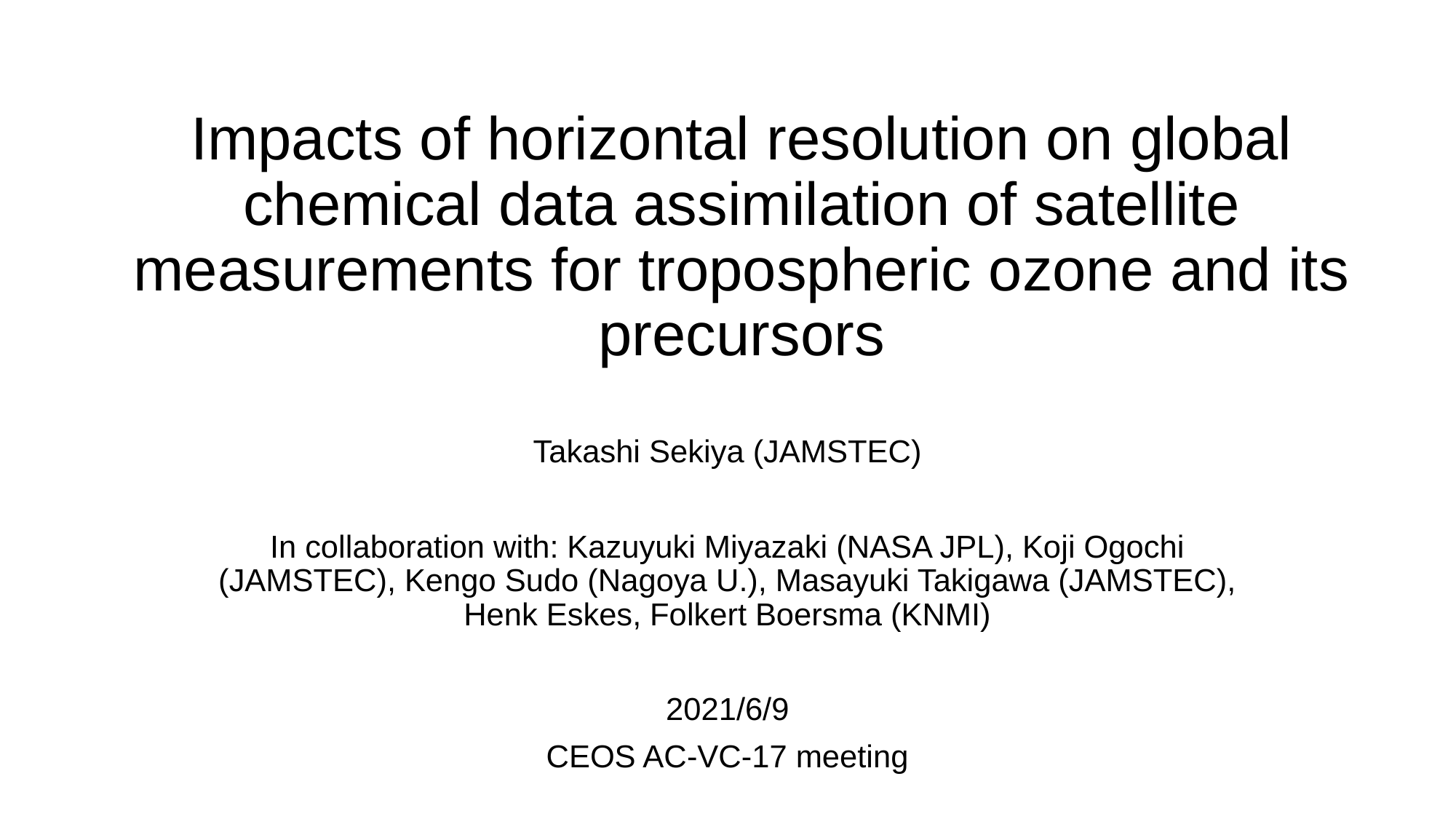

# Impacts of horizontal resolution on global chemical data assimilation of satellite measurements for tropospheric ozone and its precursors
Takashi Sekiya (JAMSTEC)

In collaboration with: Kazuyuki Miyazaki (NASA JPL), Koji Ogochi (JAMSTEC), Kengo Sudo (Nagoya U.), Masayuki Takigawa (JAMSTEC), Henk Eskes, Folkert Boersma (KNMI)

2021/6/9
CEOS AC-VC-17 meeting